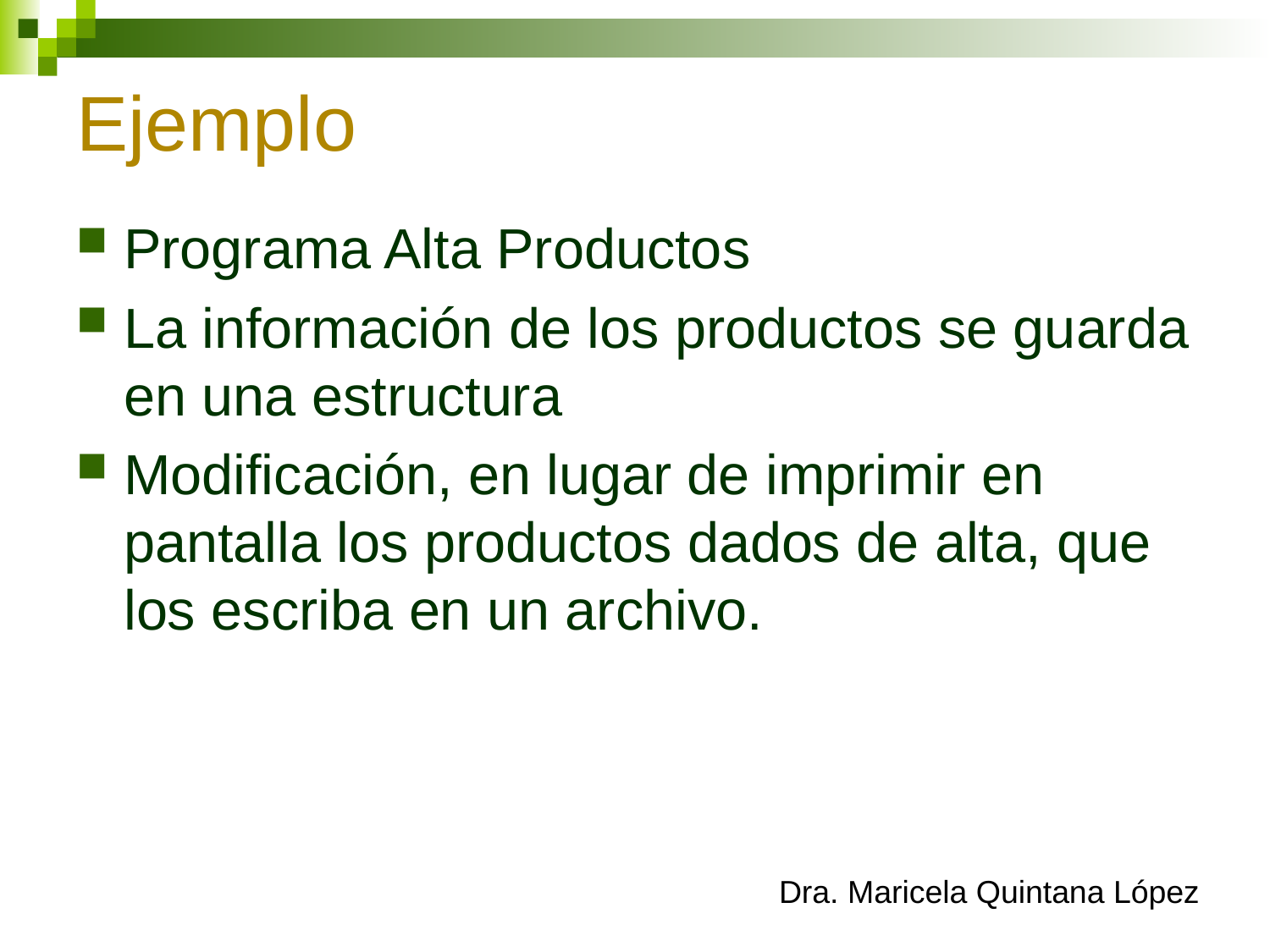

# Ejemplo
Programa Alta Productos
La información de los productos se guarda en una estructura
Modificación, en lugar de imprimir en pantalla los productos dados de alta, que los escriba en un archivo.